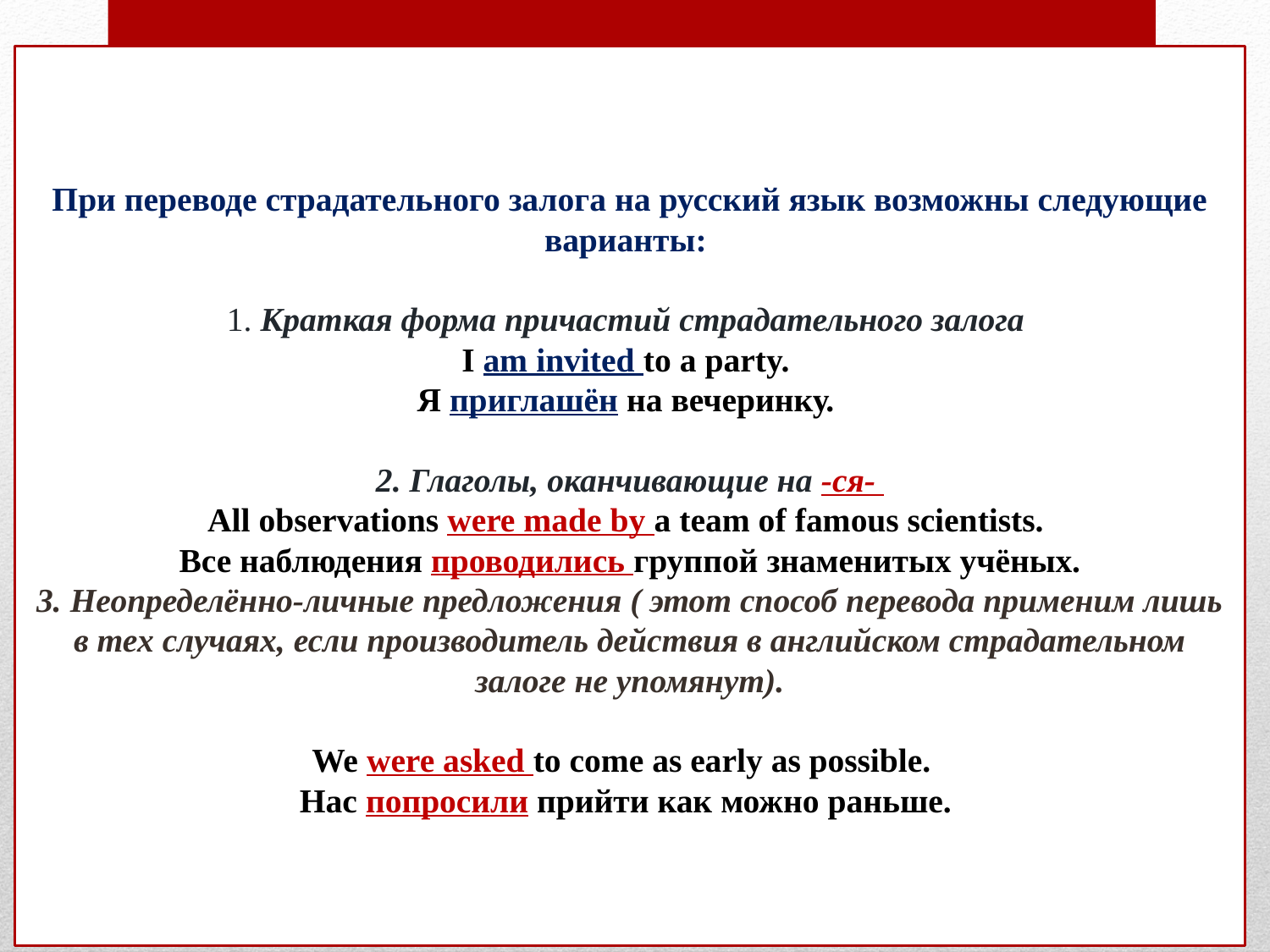

# При переводе страдательного залога на русский язык возможны следующие варианты: 1. Краткая форма причастий страдательного залога I am invited to a party. Я приглашён на вечеринку. 2. Глаголы, оканчивающие на -ся- All observations were made by a team of famous scientists. Все наблюдения проводились группой знаменитых учёных. 3. Неопределённо-личные предложения ( этот способ перевода применим лишь в тех случаях, если производитель действия в английском страдательном залоге не упомянут). We were asked to come as early as possible. Нас попросили прийти как можно раньше.